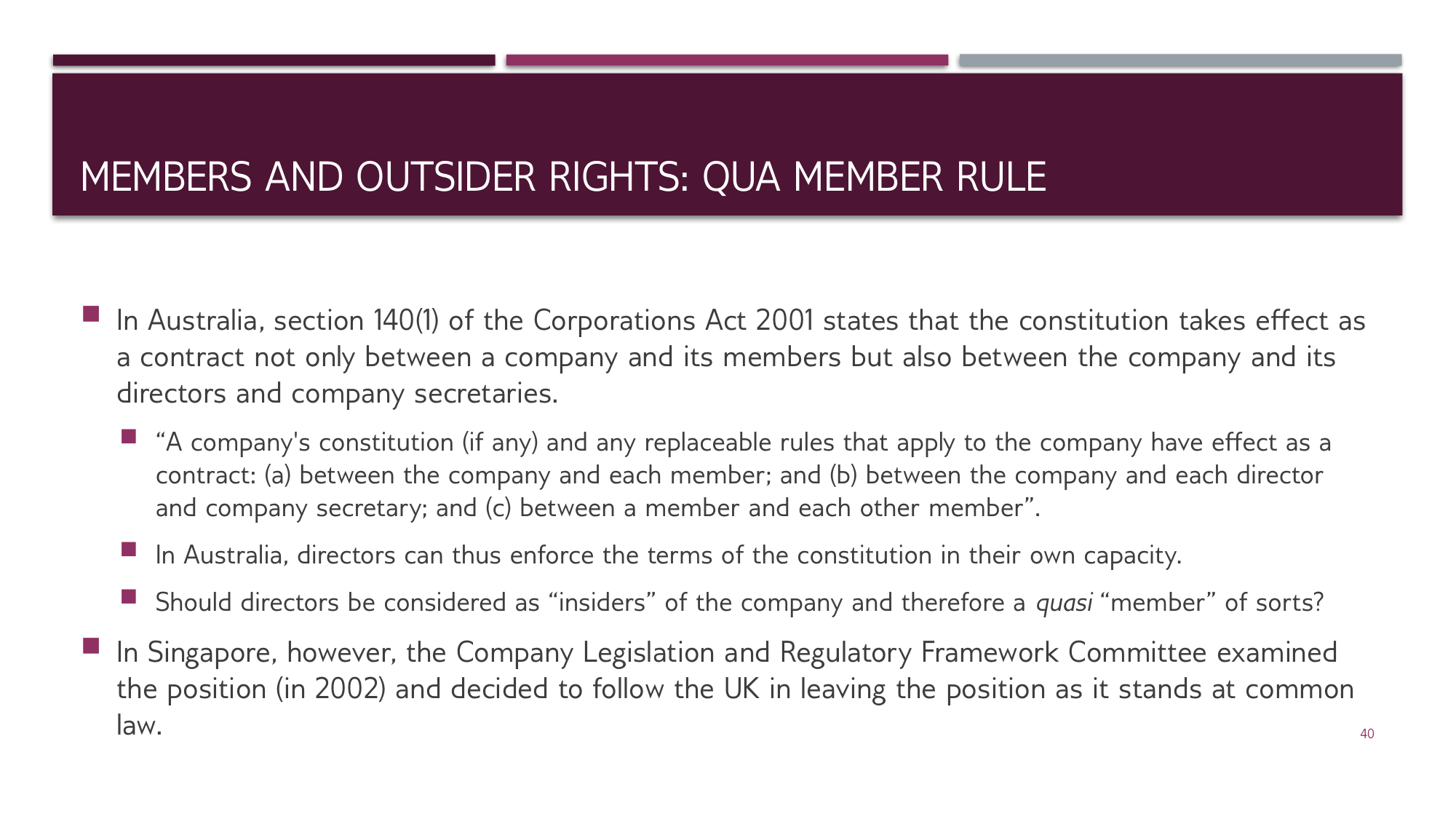

# Members and outsider rights: qua member rule
In Australia, section 140(1) of the Corporations Act 2001 states that the constitution takes effect as a contract not only between a company and its members but also between the company and its directors and company secretaries.
“A company's constitution (if any) and any replaceable rules that apply to the company have effect as a contract: (a) between the company and each member; and (b) between the company and each director and company secretary; and (c) between a member and each other member”.
In Australia, directors can thus enforce the terms of the constitution in their own capacity.
Should directors be considered as “insiders” of the company and therefore a quasi “member” of sorts?
In Singapore, however, the Company Legislation and Regulatory Framework Committee examined the position (in 2002) and decided to follow the UK in leaving the position as it stands at common law.
40